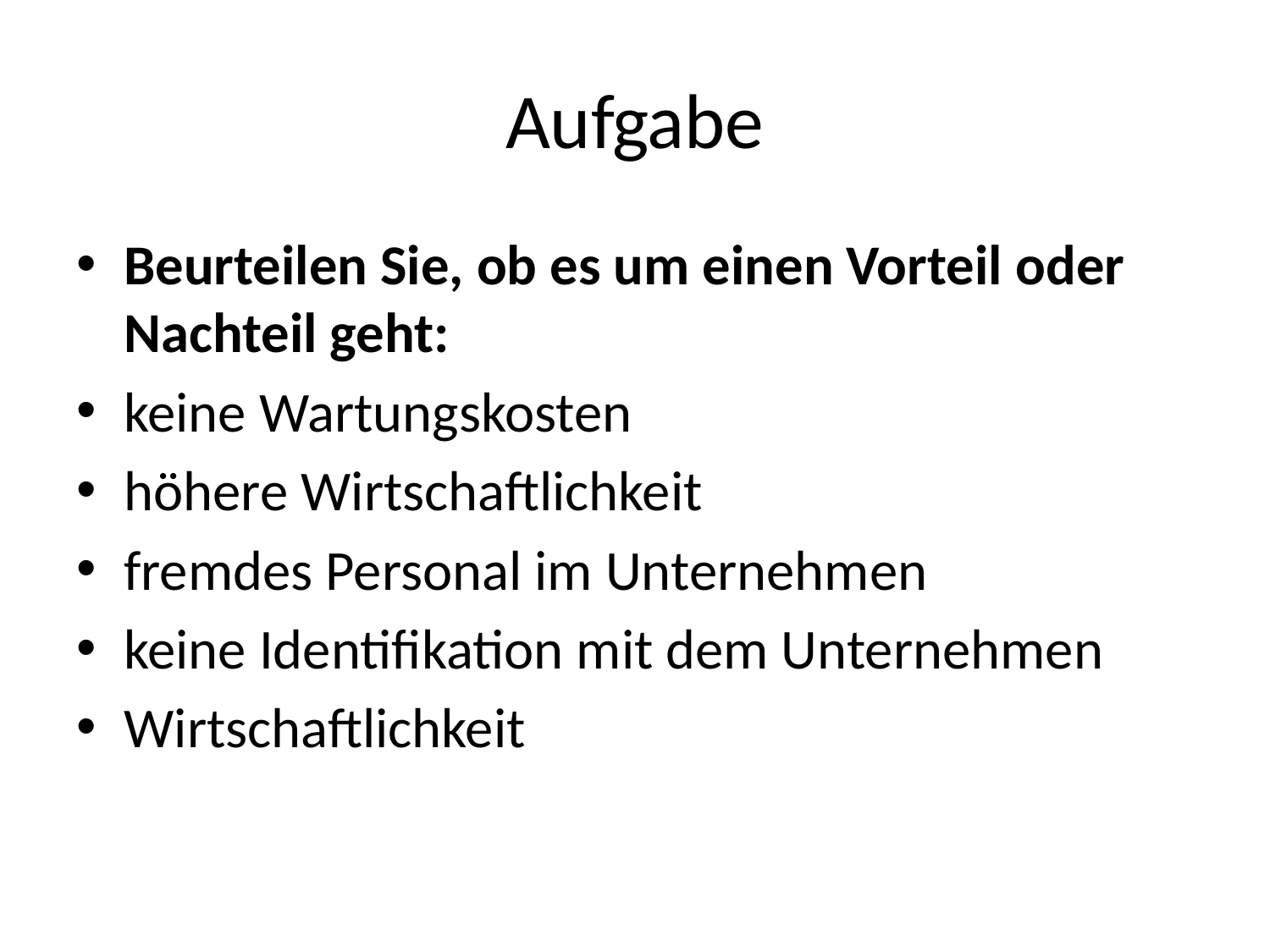

# Aufgabe
Beurteilen Sie, ob es um einen Vorteil oder Nachteil geht:
keine Wartungskosten
höhere Wirtschaftlichkeit
fremdes Personal im Unternehmen
keine Identifikation mit dem Unternehmen
Wirtschaftlichkeit